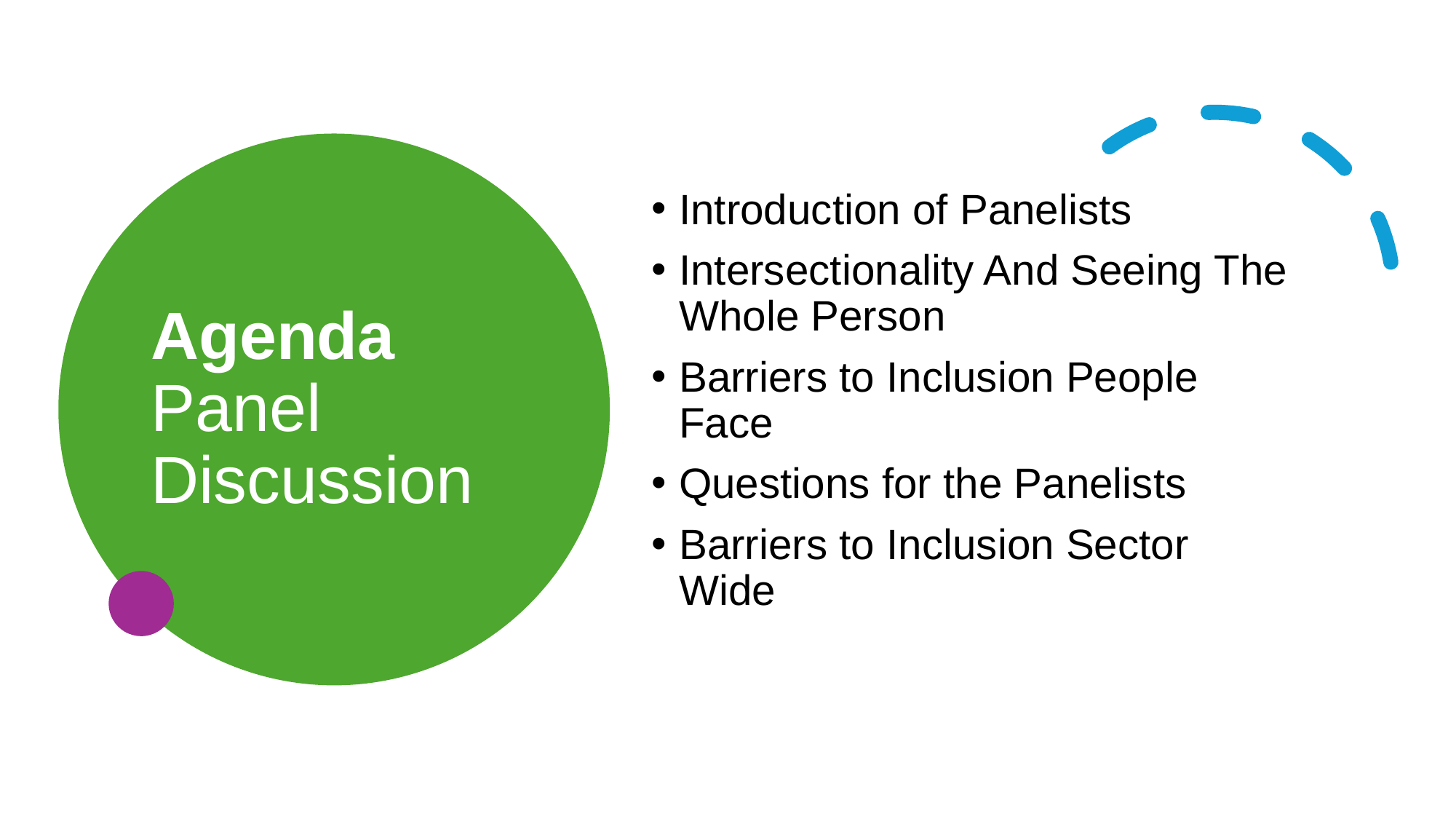

# Agenda Panel Discussion
Introduction of Panelists
Intersectionality And Seeing The Whole Person
Barriers to Inclusion People Face
Questions for the Panelists
Barriers to Inclusion Sector Wide